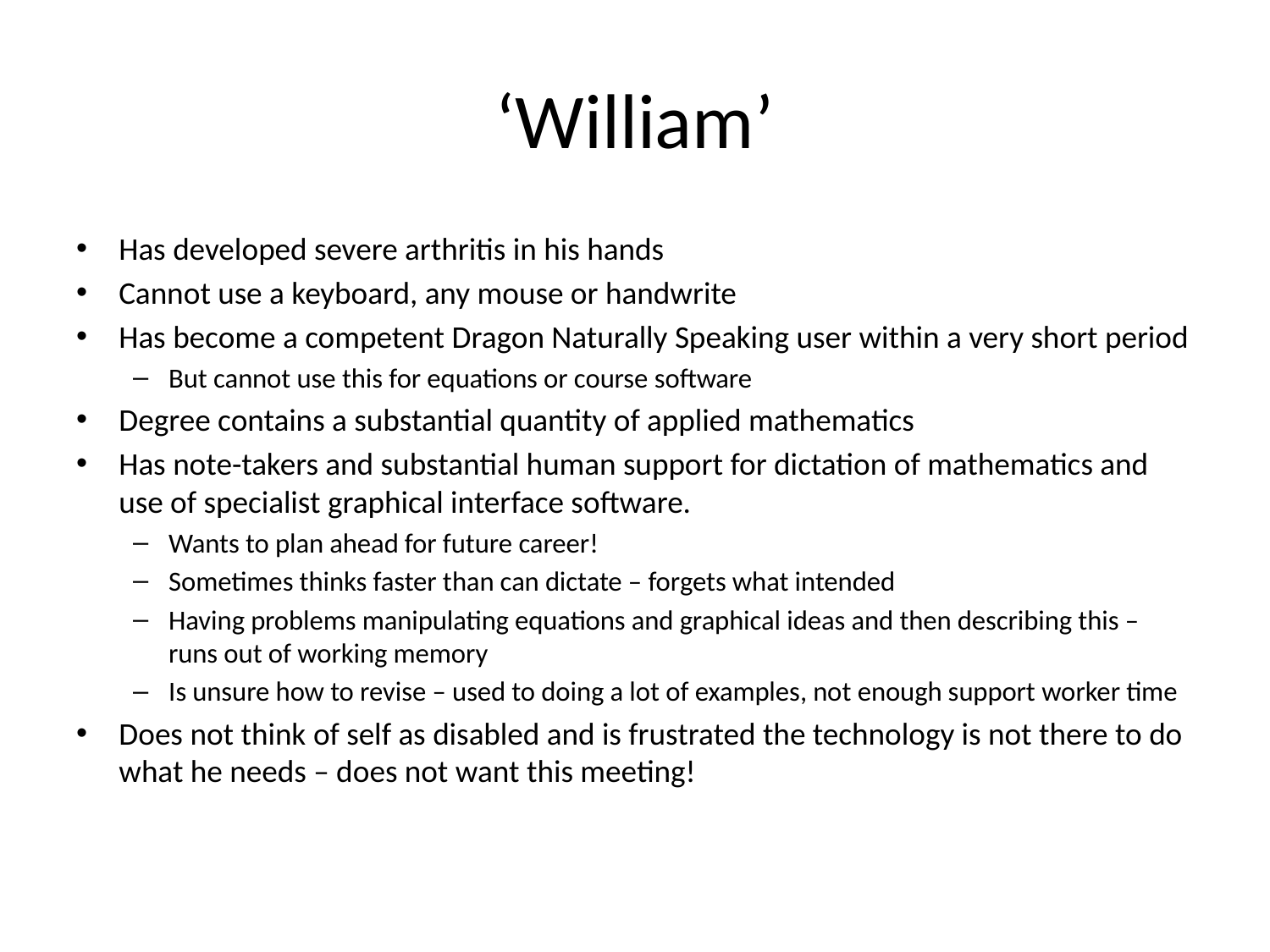

# ‘William’
Has developed severe arthritis in his hands
Cannot use a keyboard, any mouse or handwrite
Has become a competent Dragon Naturally Speaking user within a very short period
But cannot use this for equations or course software
Degree contains a substantial quantity of applied mathematics
Has note-takers and substantial human support for dictation of mathematics and use of specialist graphical interface software.
Wants to plan ahead for future career!
Sometimes thinks faster than can dictate – forgets what intended
Having problems manipulating equations and graphical ideas and then describing this – runs out of working memory
Is unsure how to revise – used to doing a lot of examples, not enough support worker time
Does not think of self as disabled and is frustrated the technology is not there to do what he needs – does not want this meeting!